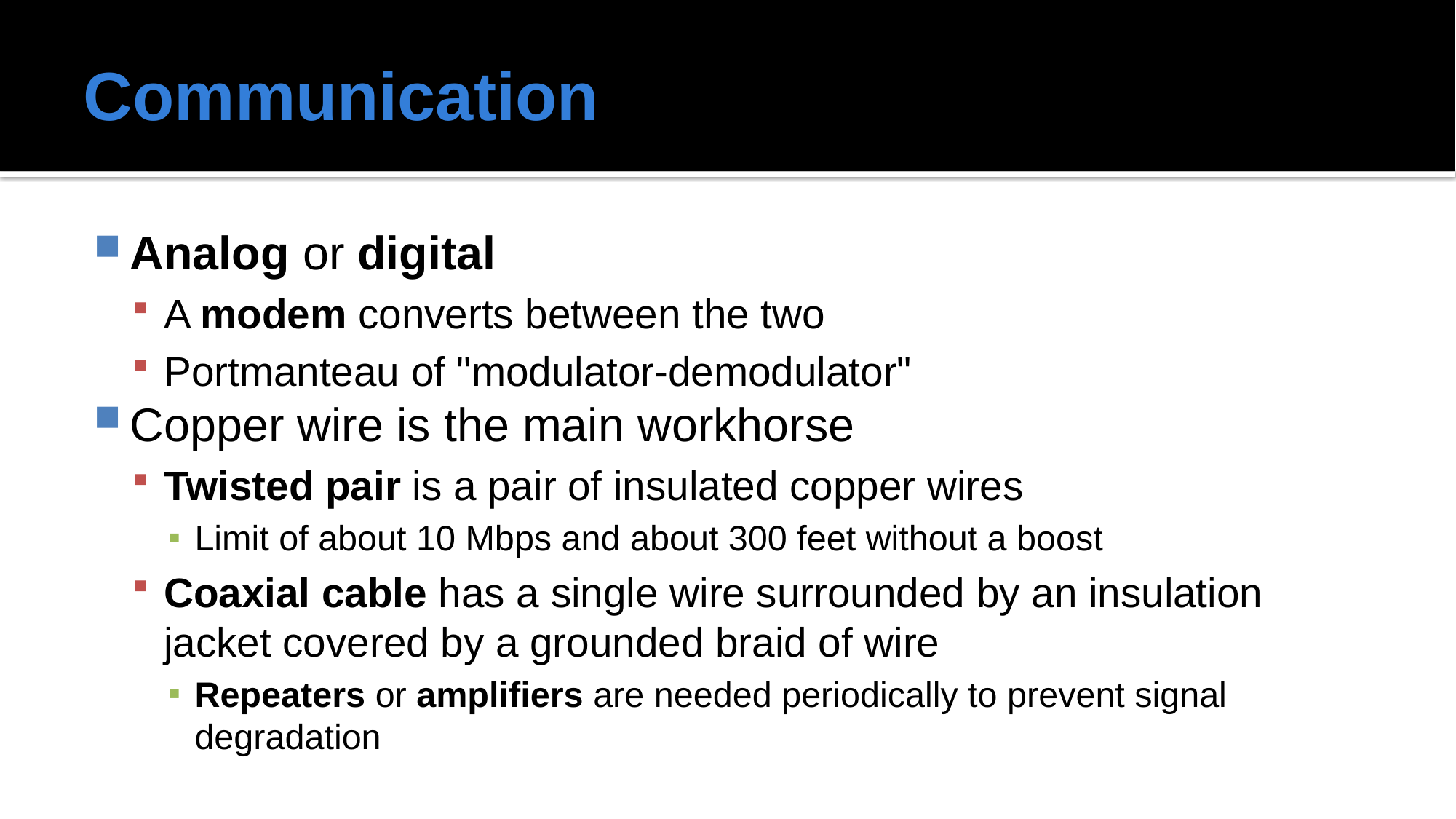

# Communication
Analog or digital
A modem converts between the two
Portmanteau of "modulator-demodulator"
Copper wire is the main workhorse
Twisted pair is a pair of insulated copper wires
Limit of about 10 Mbps and about 300 feet without a boost
Coaxial cable has a single wire surrounded by an insulation jacket covered by a grounded braid of wire
Repeaters or amplifiers are needed periodically to prevent signal degradation